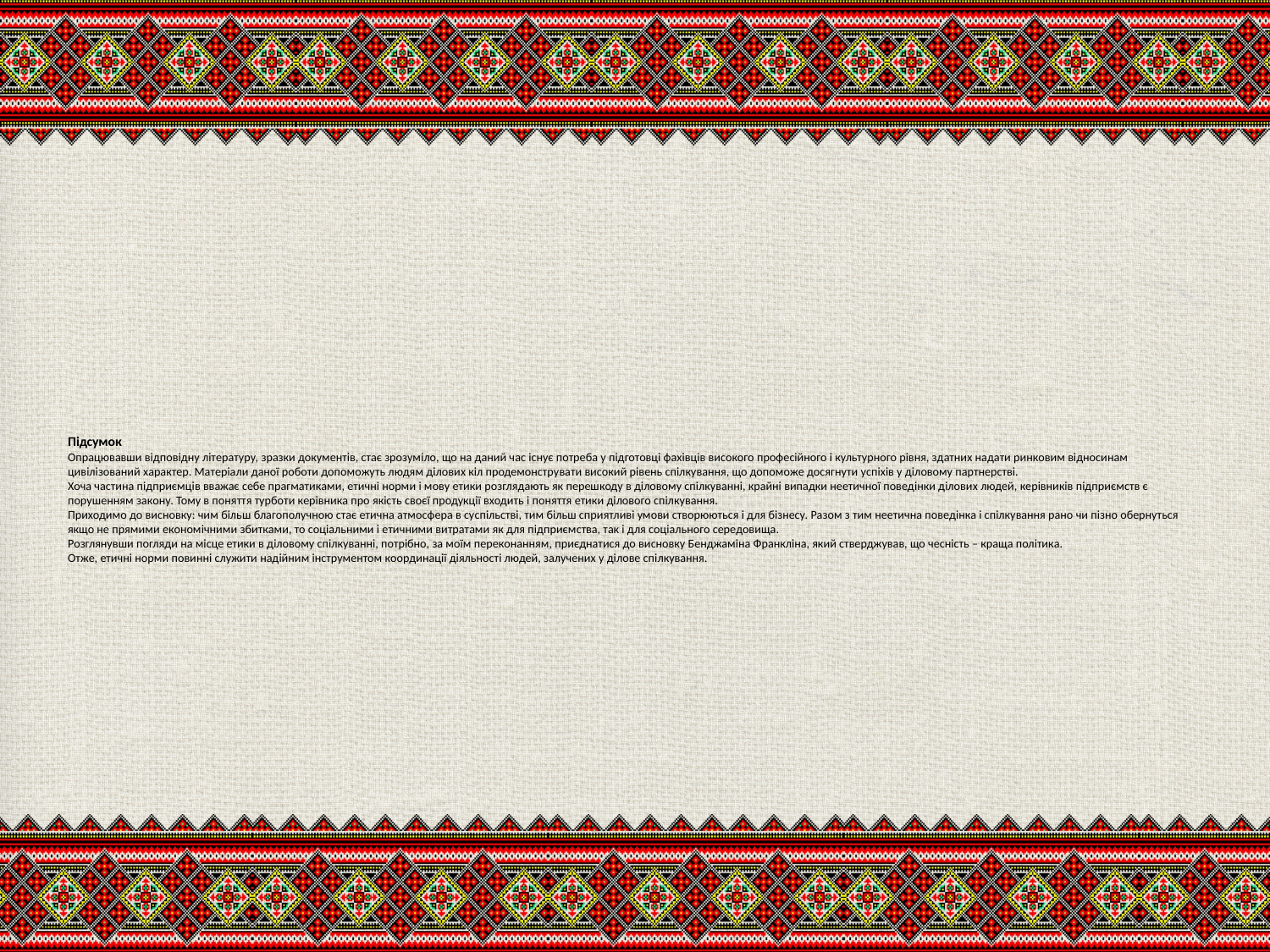

# Підсумок Опрацювавши відповідну літературу, зразки документів, стає зрозуміло, що на даний час існує потреба у підготовці фахівців високого професійного і культурного рівня, здатних надати ринковим відносинам цивілізований характер. Матеріали даної роботи допоможуть людям ділових кіл продемонструвати високий рівень спілкування, що допоможе досягнути успіхів у діловому партнерстві. Хоча частина підприємців вважає себе прагматиками, етичні норми і мову етики розглядають як перешкоду в діловому спілкуванні, крайні випадки неетичної поведінки ділових людей, керівників підприємств є порушенням закону. Тому в поняття турботи керівника про якість своєї продукції входить і поняття етики ділового спілкування. Приходимо до висновку: чим більш благополучною стає етична атмосфера в суспільстві, тим більш сприятливі умови створюються і для бізнесу. Разом з тим неетична поведінка і спілкування рано чи пізно обернуться якщо не прямими економічними збитками, то соціальними і етичними витратами як для підприємства, так і для соціального середовища. Розглянувши погляди на місце етики в діловому спілкуванні, потрібно, за моїм переконанням, приєднатися до висновку Бенджаміна Франкліна, який стверджував, що чесність – краща політика. Отже, етичні норми повинні служити надійним інструментом координації діяльності людей, залучених у ділове спілкування.